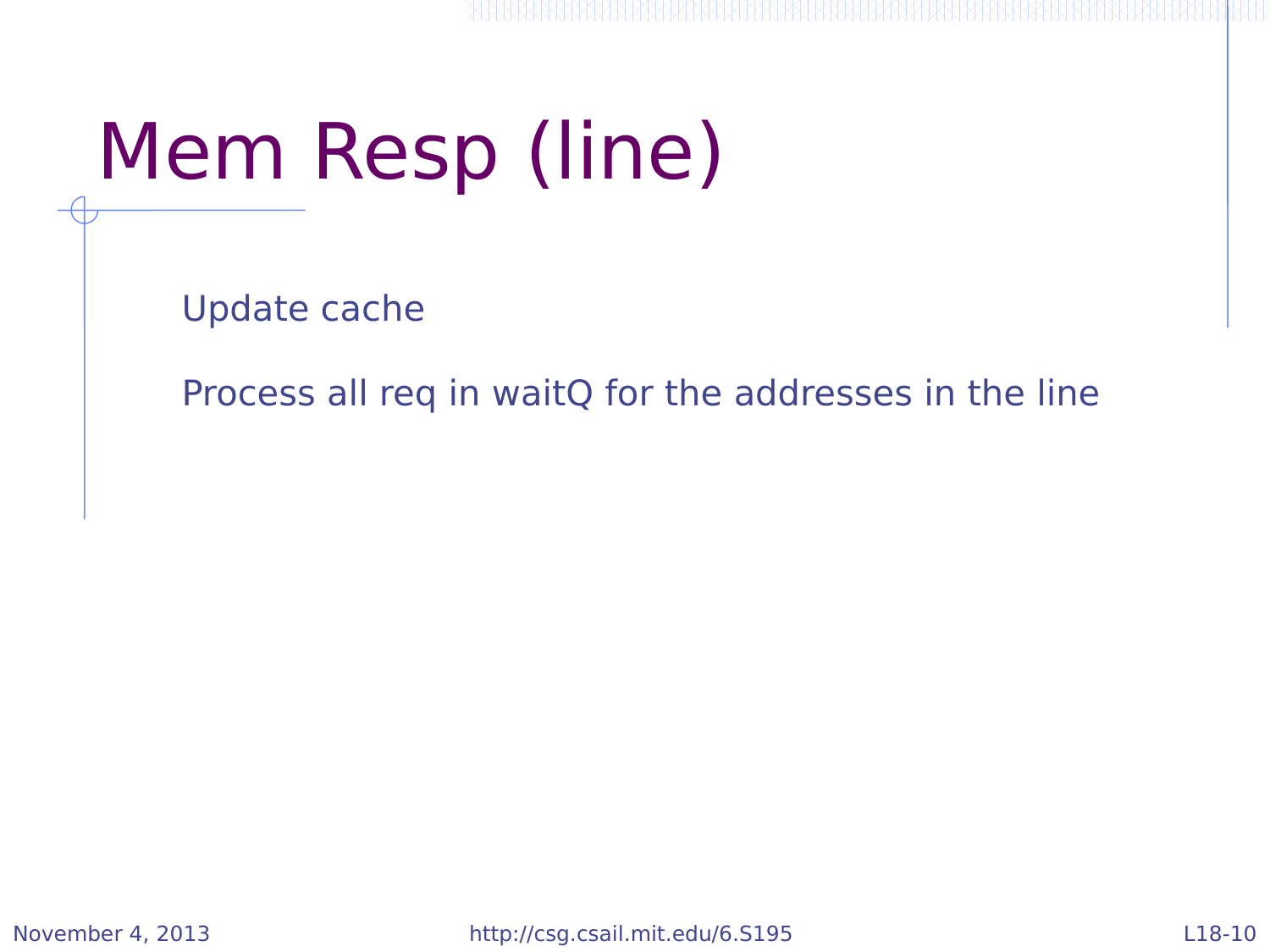

# Mem Resp (line)
Update cache

Process all req in waitQ for the addresses in the line
November 4, 2013
http://csg.csail.mit.edu/6.S195
L18-10